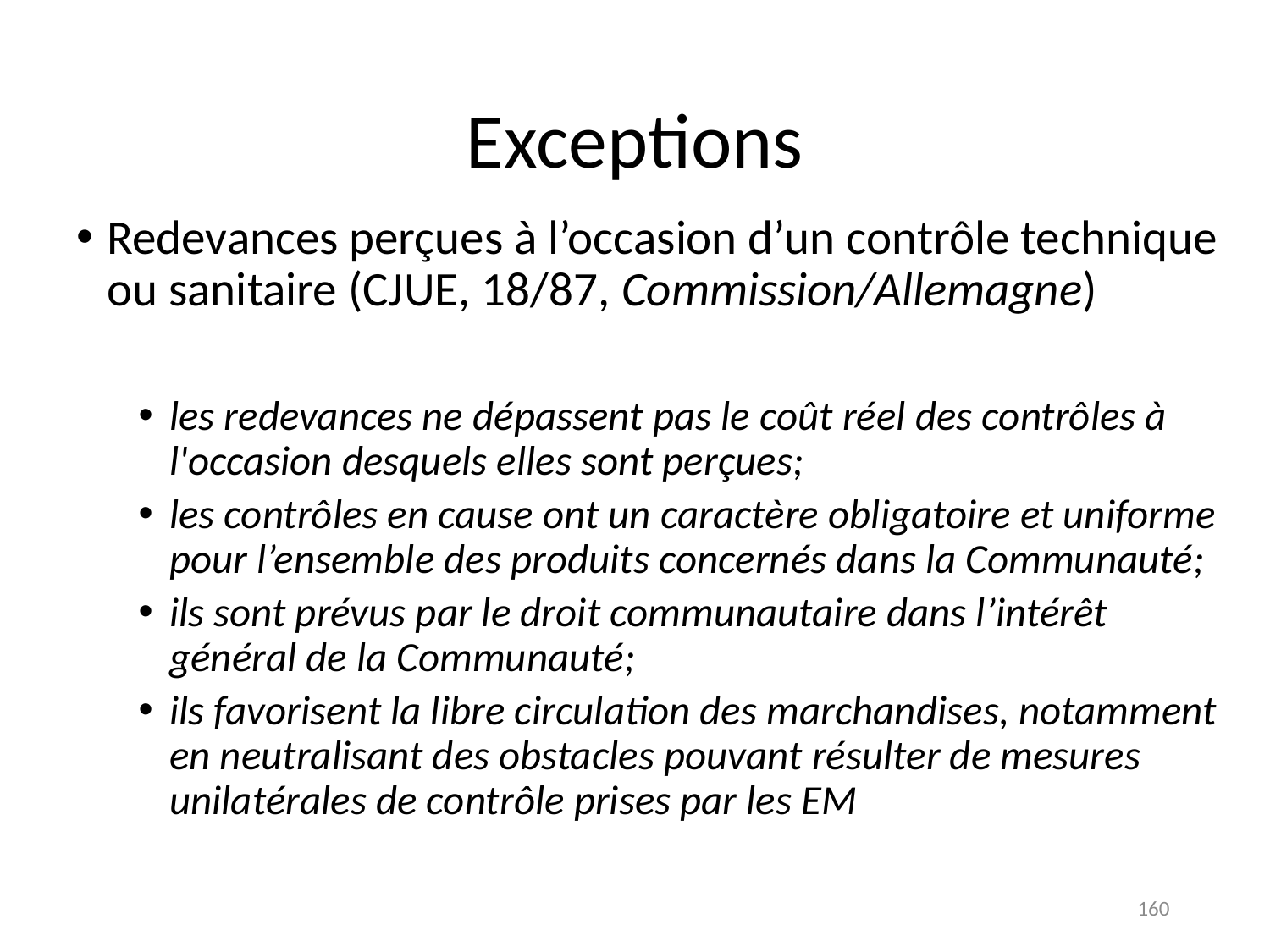

# Exceptions
Redevances perçues à l’occasion d’un contrôle technique ou sanitaire (CJUE, 18/87, Commission/Allemagne)

les redevances ne dépassent pas le coût réel des contrôles à l'occasion desquels elles sont perçues;
les contrôles en cause ont un caractère obligatoire et uniforme pour l’ensemble des produits concernés dans la Communauté;
ils sont prévus par le droit communautaire dans l’intérêt général de la Communauté;
ils favorisent la libre circulation des marchandises, notamment en neutralisant des obstacles pouvant résulter de mesures unilatérales de contrôle prises par les EM

160